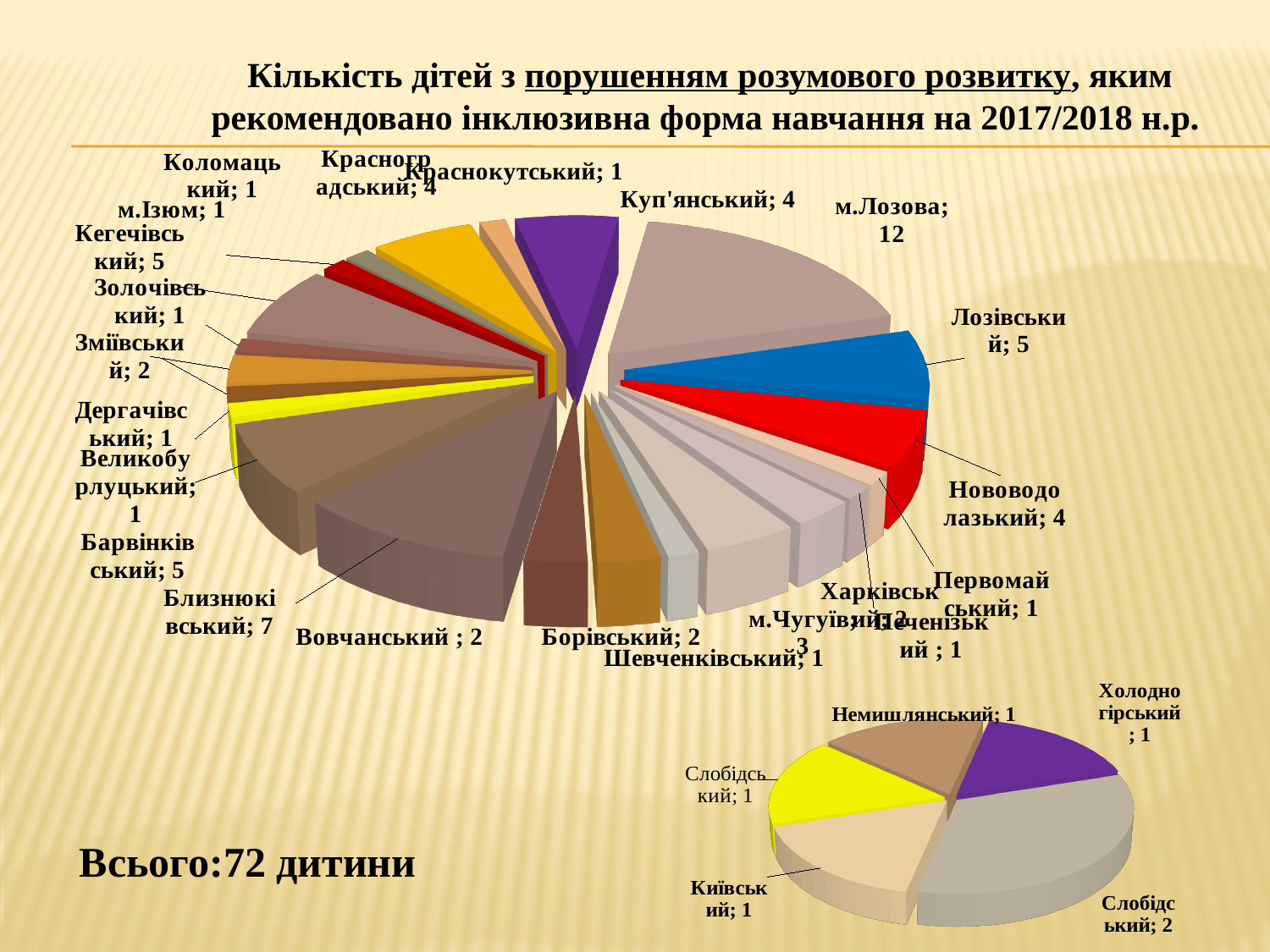

Кількість дітей з порушенням розумового розвитку, яким рекомендовано інклюзивна форма навчання на 2017/2018 н.р.

[unsupported chart]

[unsupported chart]

Всього:72 дитини